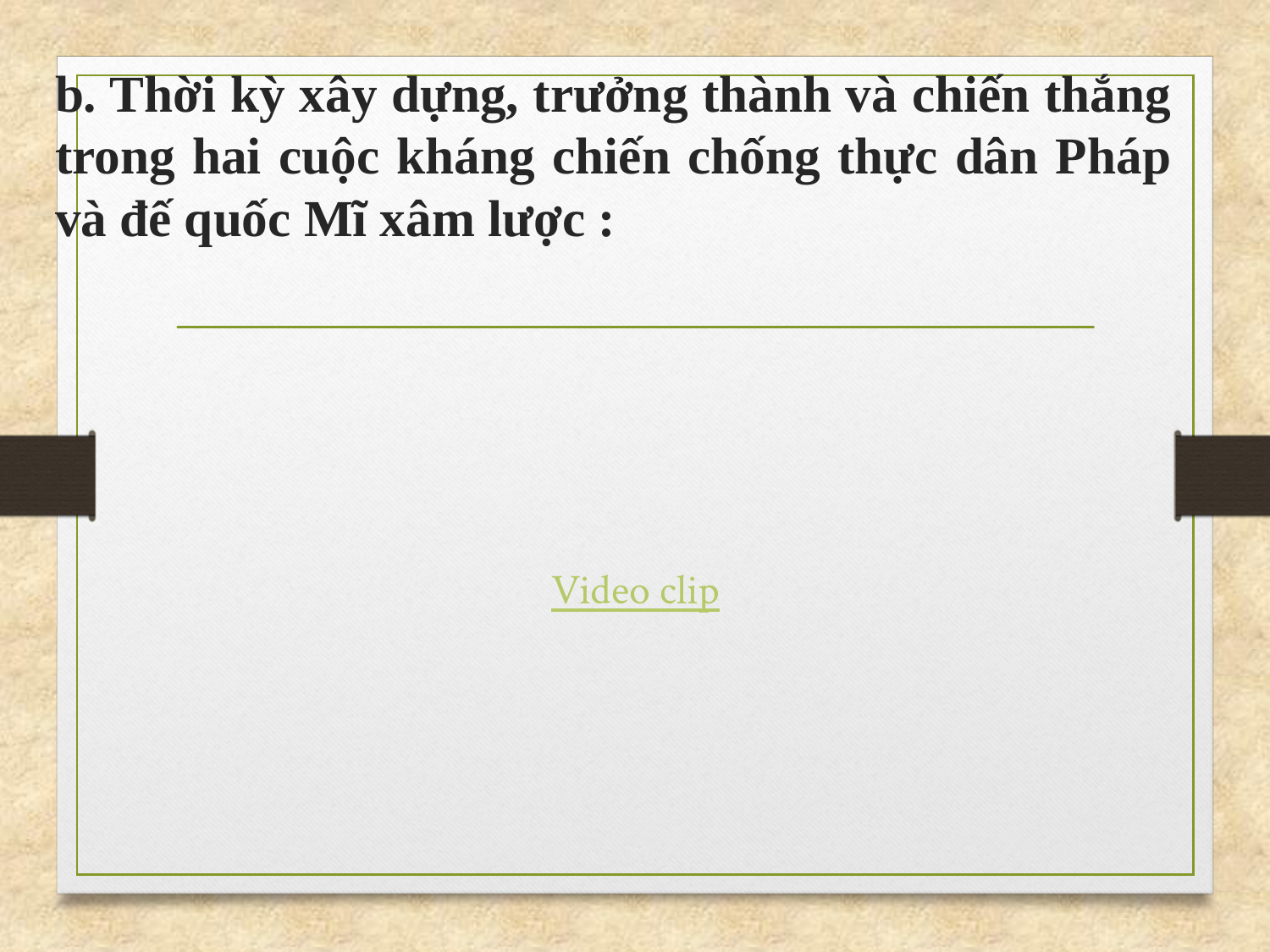

# b. Thời kỳ xây dựng, trưởng thành và chiến thắng trong hai cuộc kháng chiến chống thực dân Pháp và đế quốc Mĩ xâm lược :

Video clip